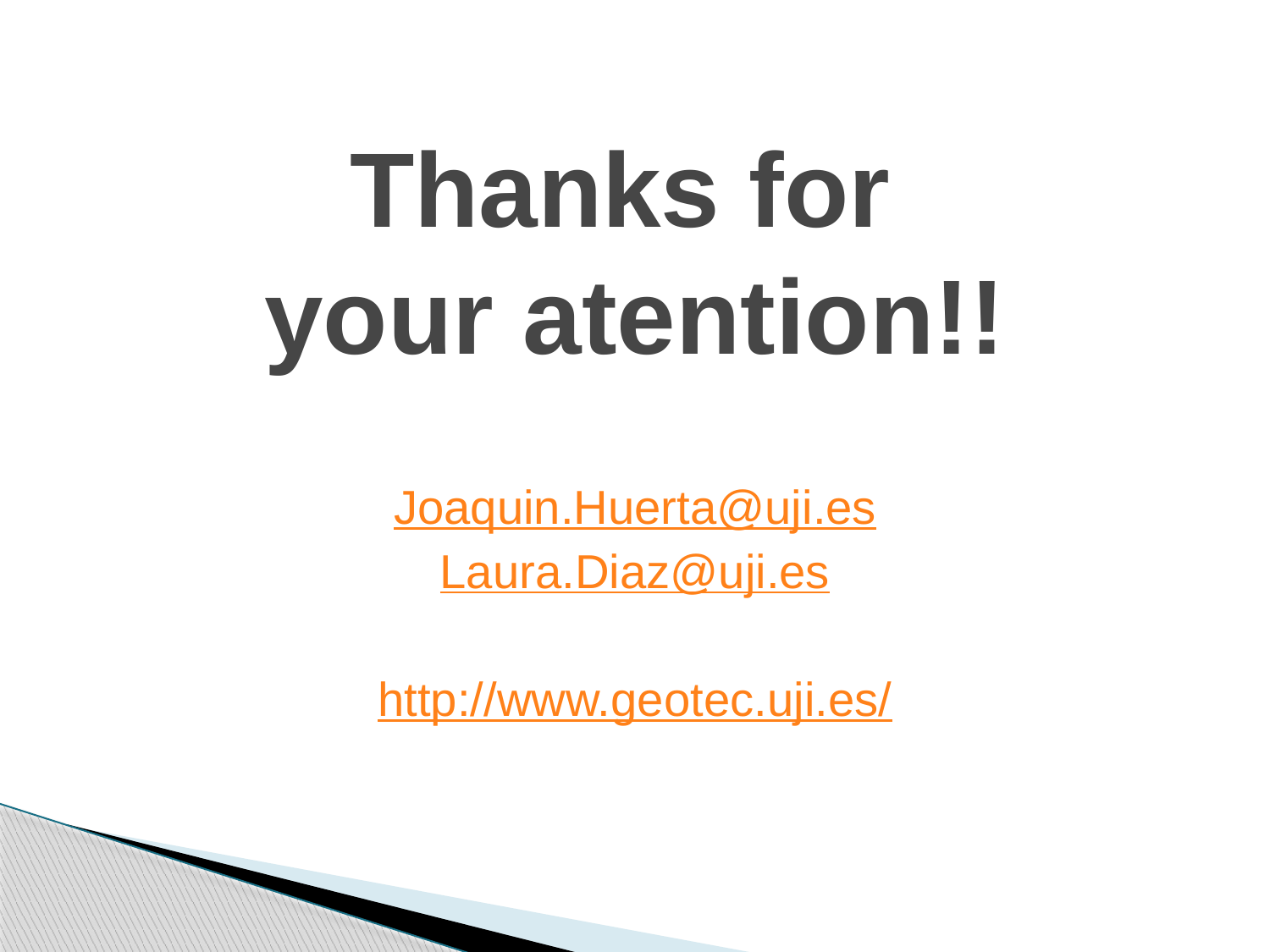

# Thanks for your atention!!

Joaquin.Huerta@uji.es
Laura.Diaz@uji.es

http://www.geotec.uji.es/